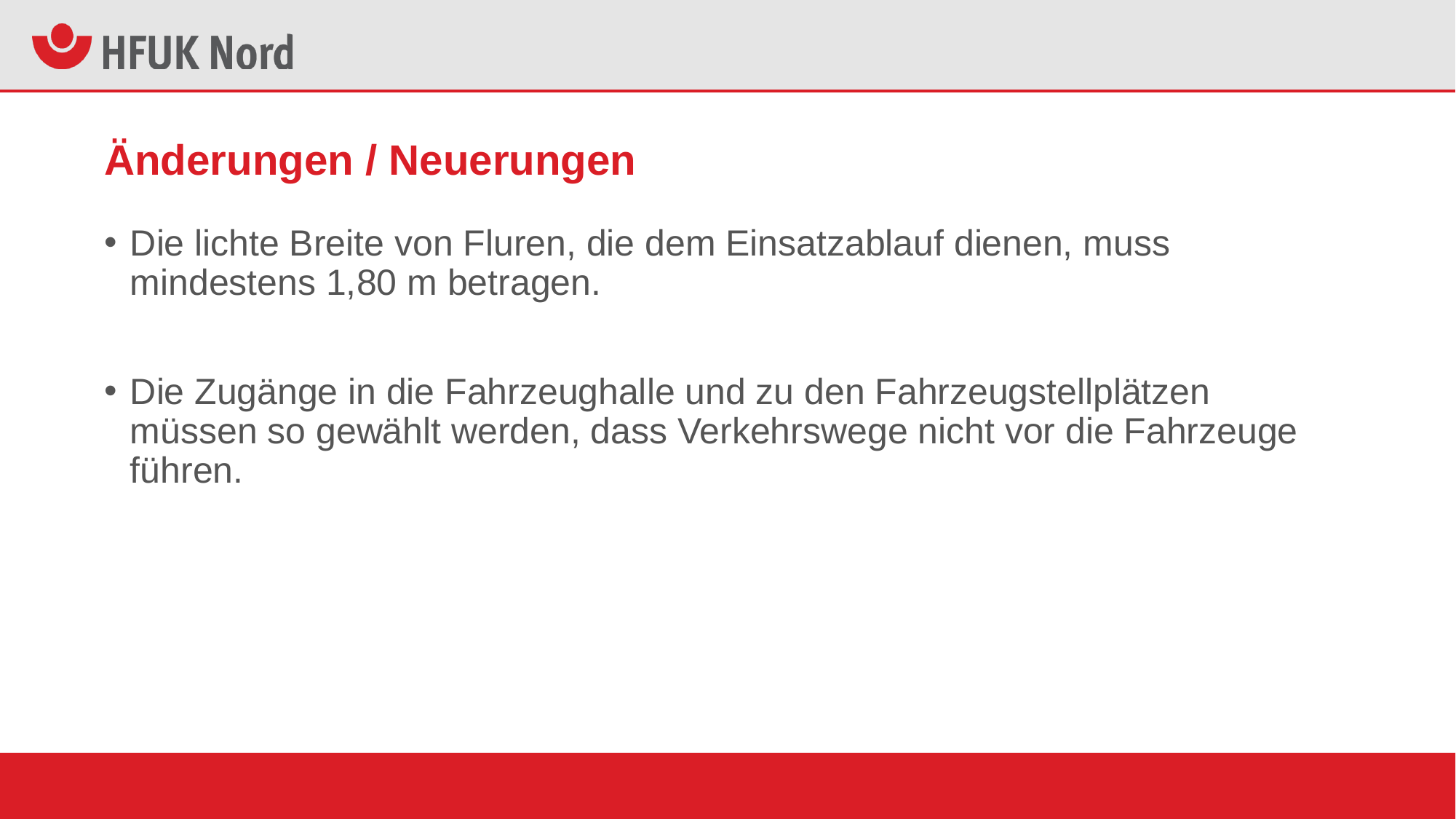

# Änderungen / Neuerungen
Die lichte Breite von Fluren, die dem Einsatzablauf dienen, muss mindestens 1,80 m betragen.

Die Zugänge in die Fahrzeughalle und zu den Fahrzeugstellplätzen müssen so gewählt werden, dass Verkehrswege nicht vor die Fahrzeuge führen.